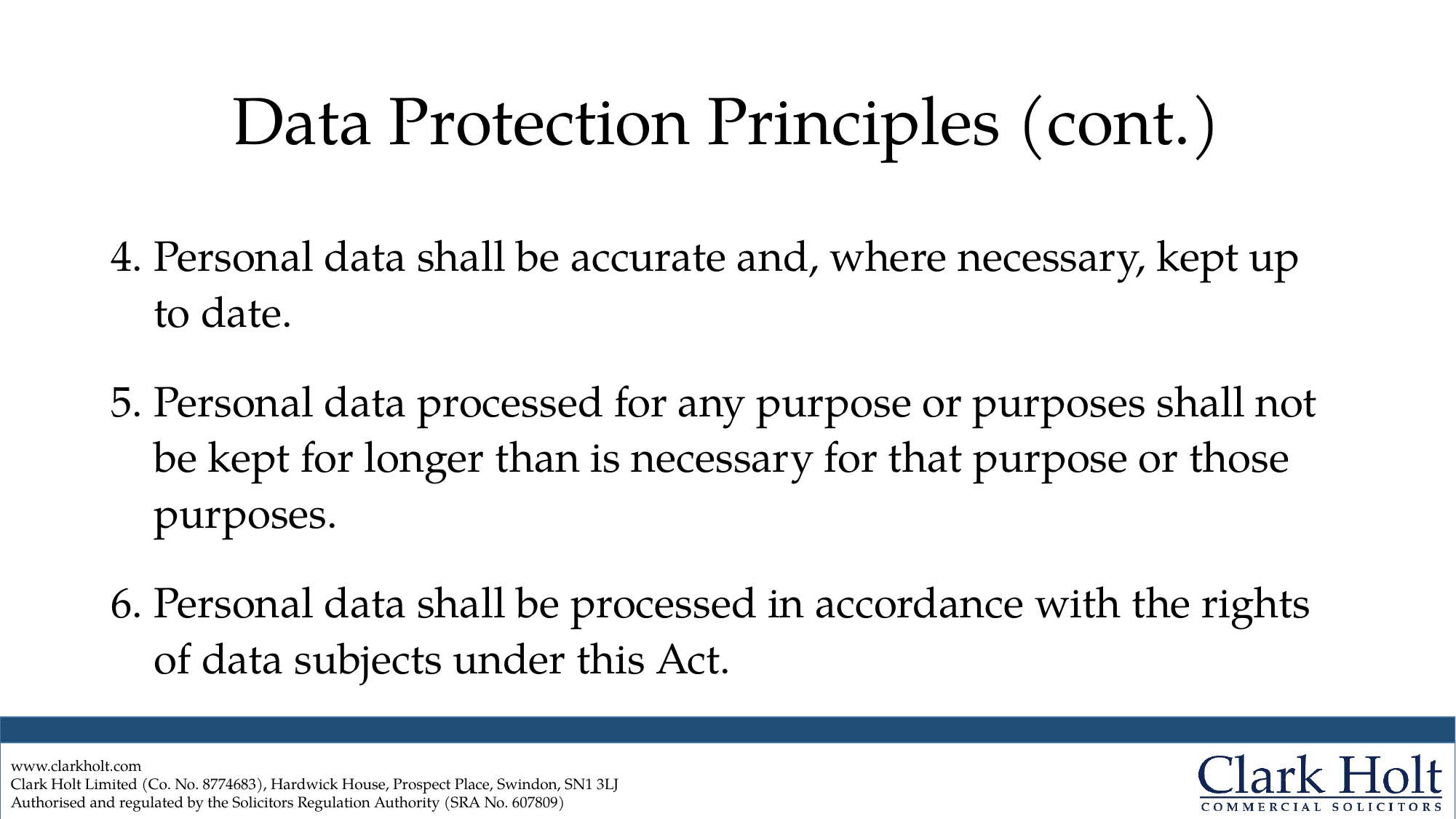

# Data Protection Principles (cont.)
4.	Personal data shall be accurate and, where necessary, kept up to date.
5.	Personal data processed for any purpose or purposes shall not be kept for longer than is necessary for that purpose or those purposes.
6.	Personal data shall be processed in accordance with the rights of data subjects under this Act.